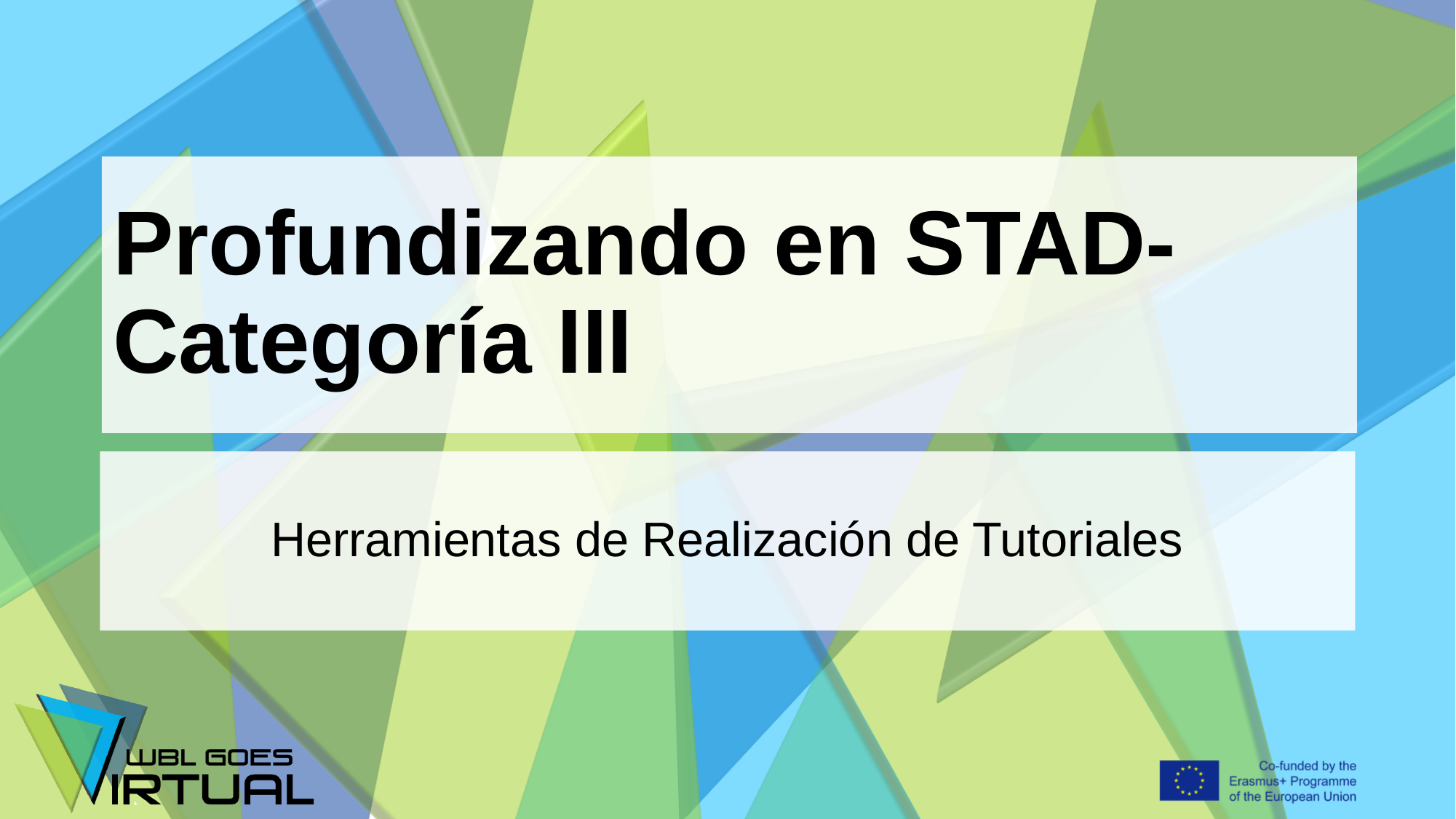

# Profundizando en STAD- Categoría III
Herramientas de Realización de Tutoriales